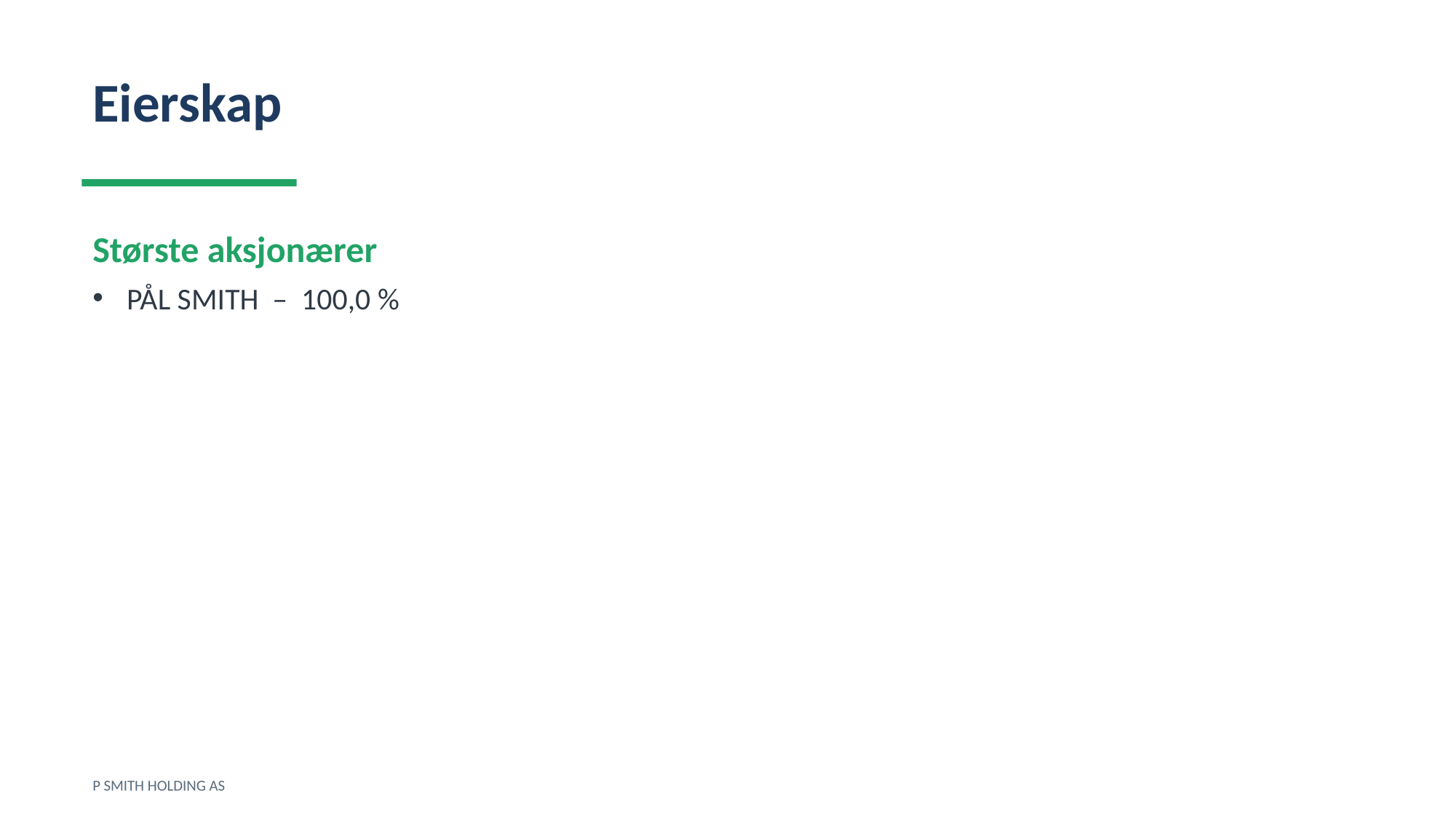

Eierskap

Største aksjonærer
PÅL SMITH  –  100,0 %
P SMITH HOLDING AS